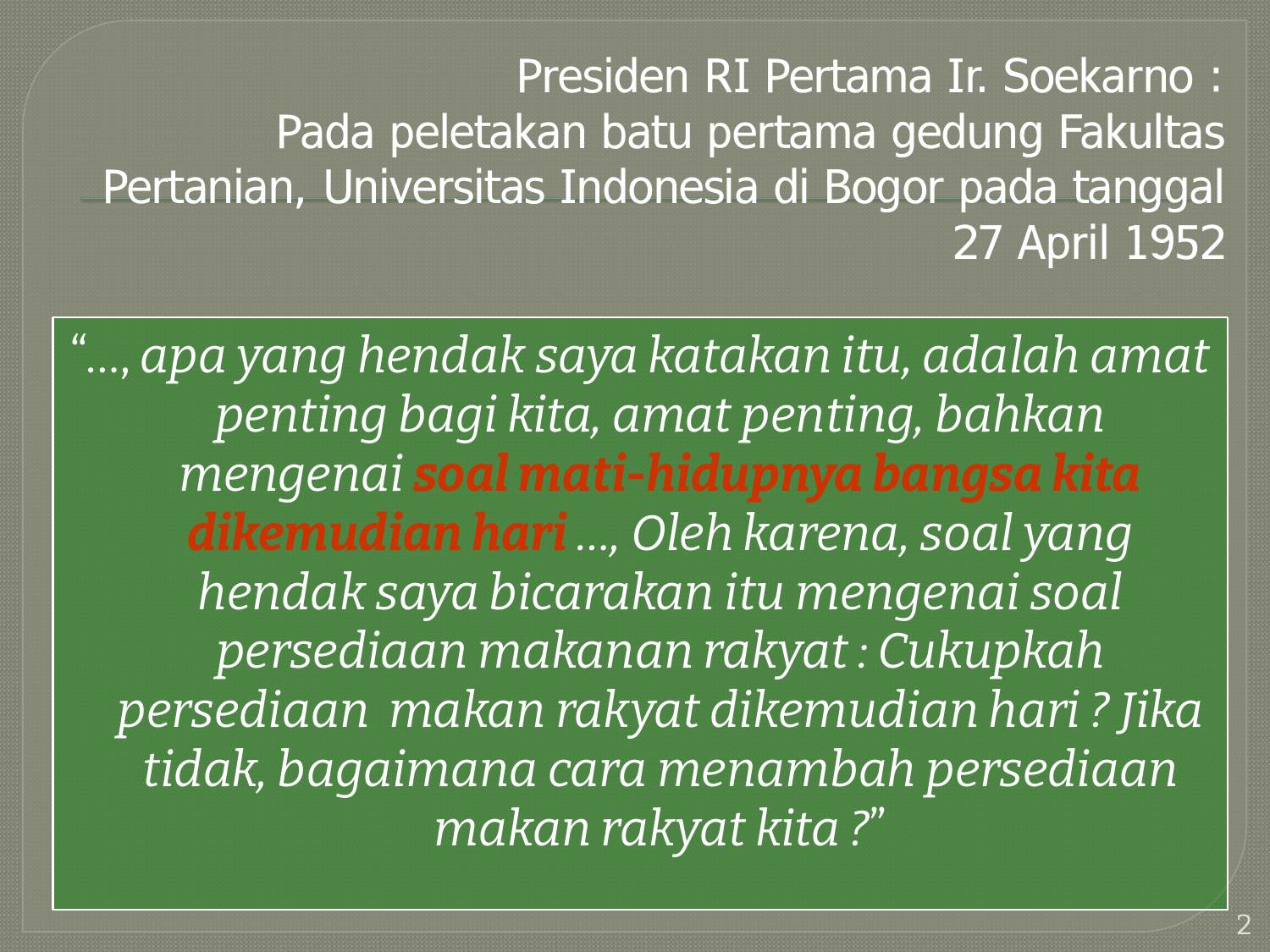

# Presiden RI Pertama Ir. Soekarno : Pada peletakan batu pertama gedung Fakultas Pertanian, Universitas Indonesia di Bogor pada tanggal 27 April 1952
“…, apa yang hendak saya katakan itu, adalah amat penting bagi kita, amat penting, bahkan mengenai soal mati-hidupnya bangsa kita dikemudian hari …, Oleh karena, soal yang hendak saya bicarakan itu mengenai soal persediaan makanan rakyat : Cukupkah persediaan  makan rakyat dikemudian hari ? Jika tidak, bagaimana cara menambah persediaan makan rakyat kita ?”
2